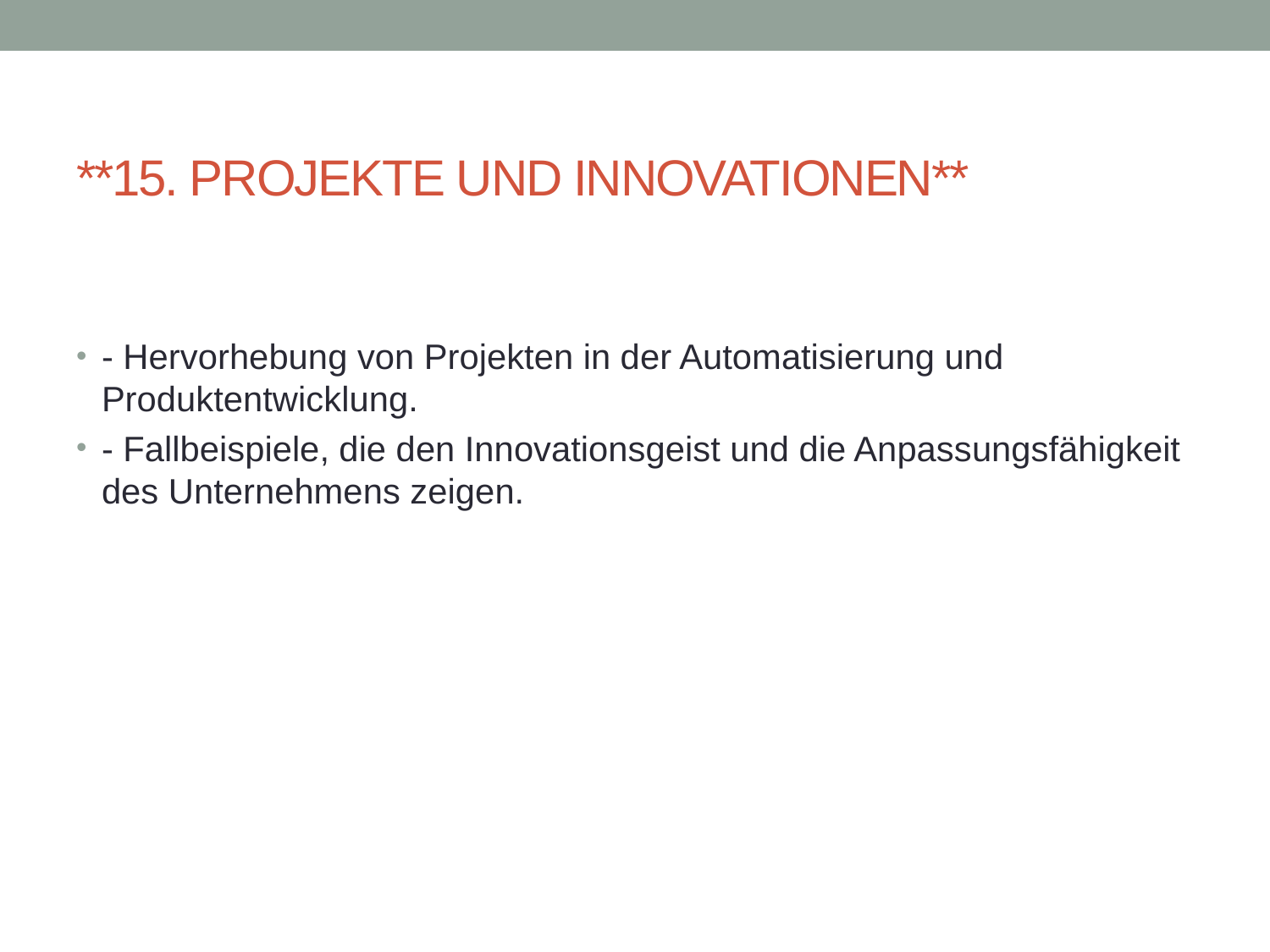

# **15. PROJEKTE UND INNOVATIONEN**
- Hervorhebung von Projekten in der Automatisierung und Produktentwicklung.
- Fallbeispiele, die den Innovationsgeist und die Anpassungsfähigkeit des Unternehmens zeigen.